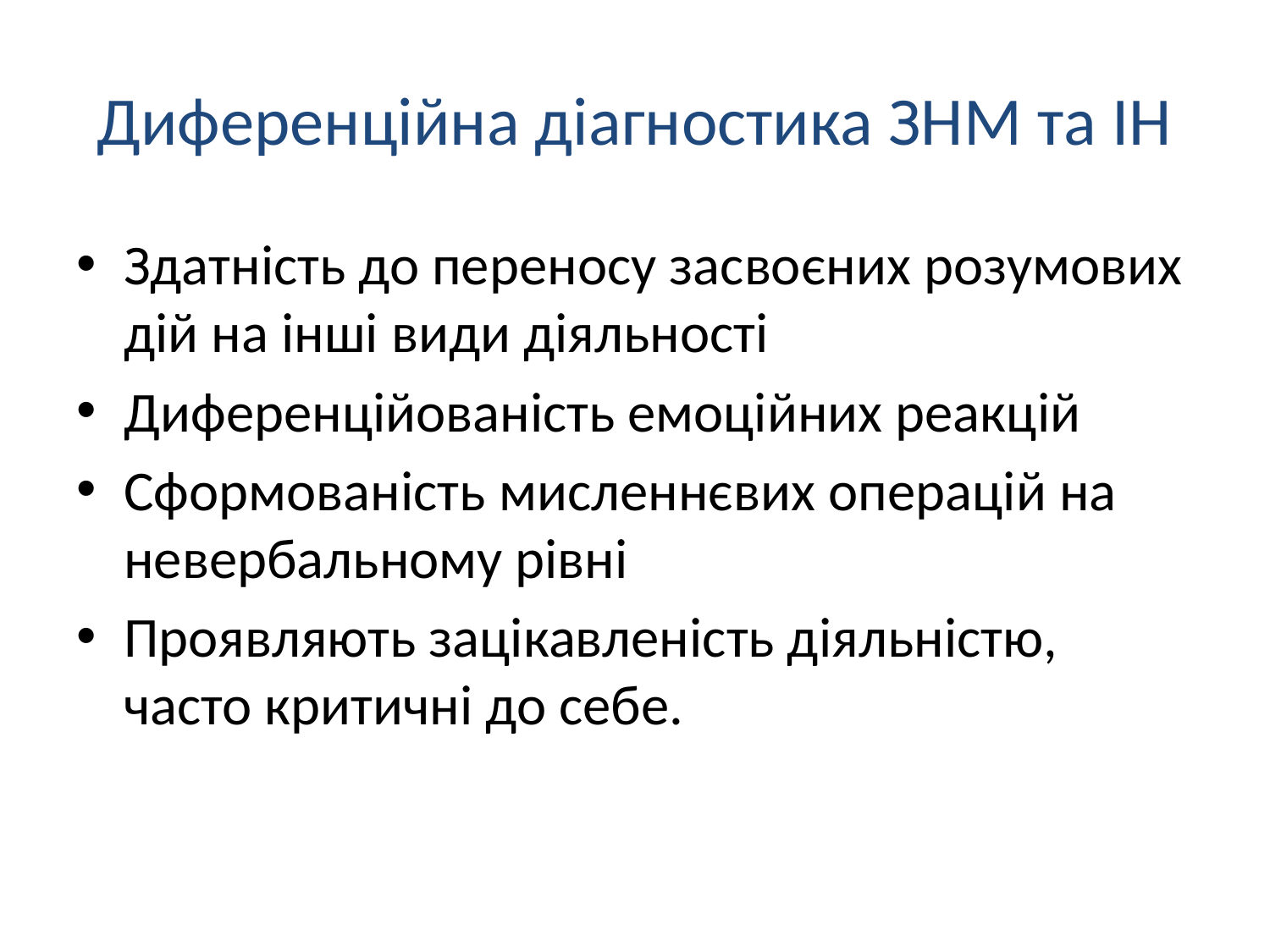

# Диференційна діагностика ЗНМ та ІН
Здатність до переносу засвоєних розумових дій на інші види діяльності
Диференційованість емоційних реакцій
Сформованість мисленнєвих операцій на невербальному рівні
Проявляють зацікавленість діяльністю, часто критичні до себе.